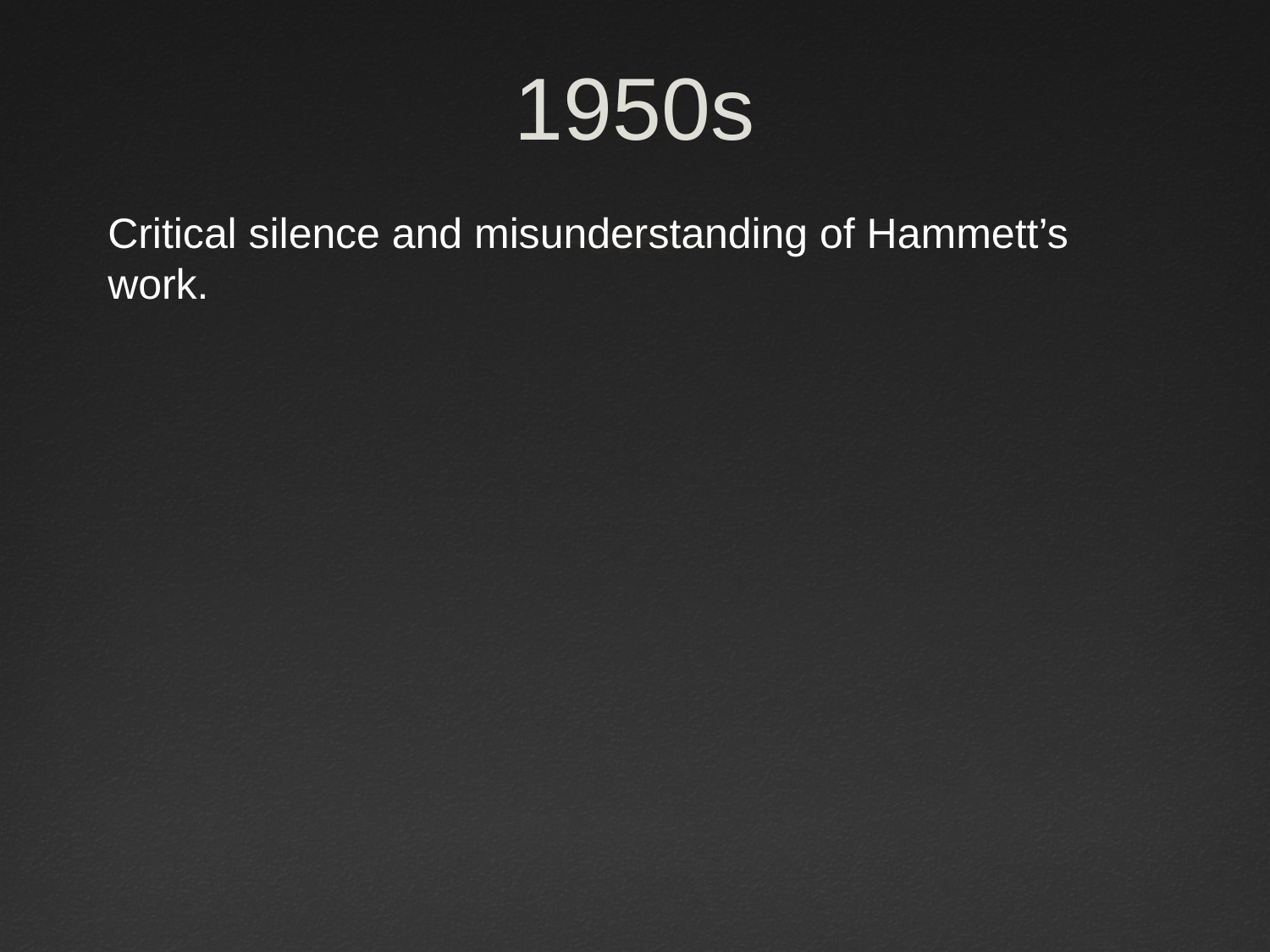

# 1950s
Critical silence and misunderstanding of Hammett’s work.